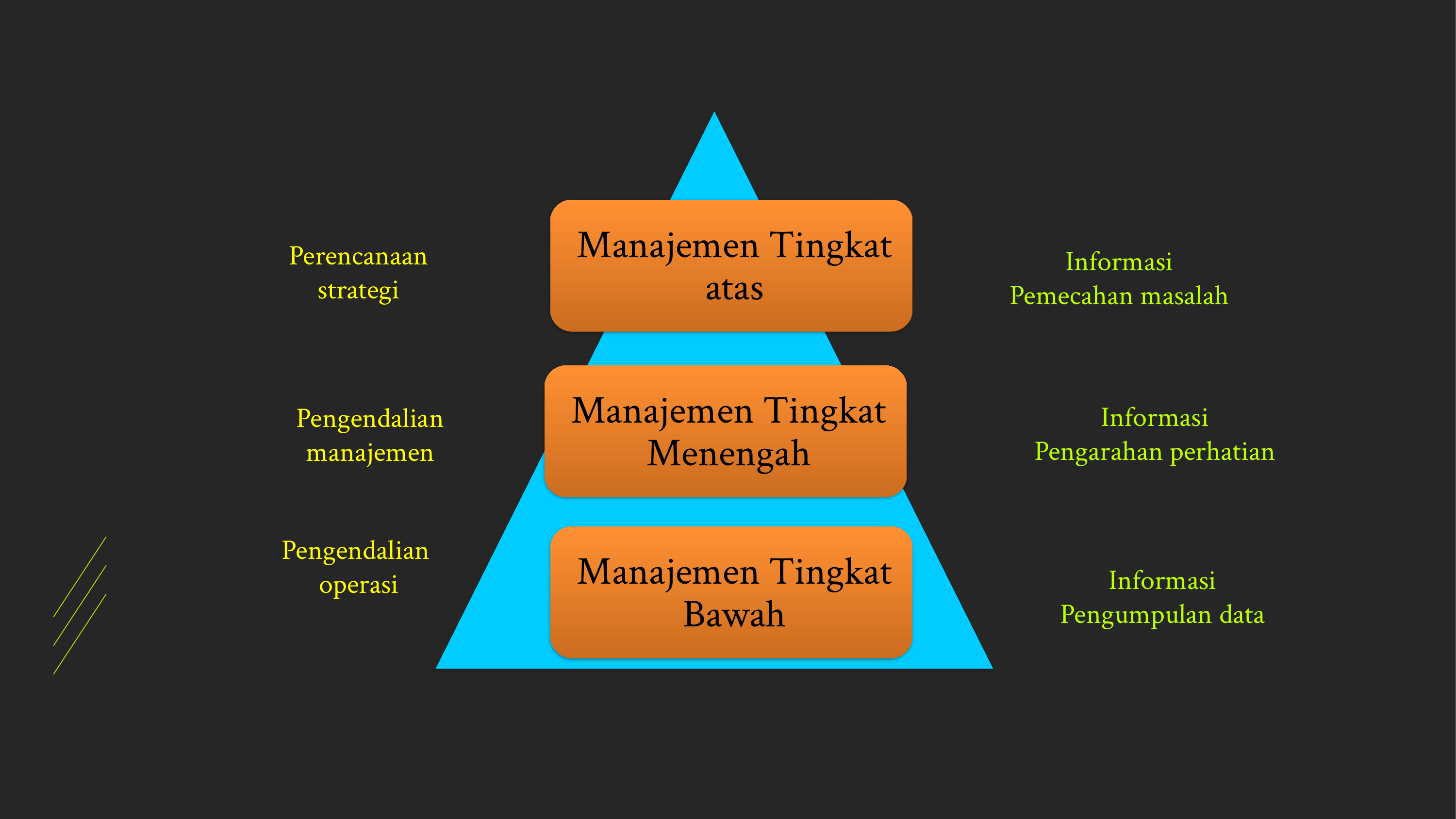

Manajemen Tingkat atas
Manajemen Tingkat Menengah
Manajemen Tingkat Bawah
Perencanaan
strategi

Informasi
Pemecahan masalah

Informasi
Pengarahan perhatian

Pengendalian manajemen

Pengendalian
operasi

Informasi
Pengumpulan data